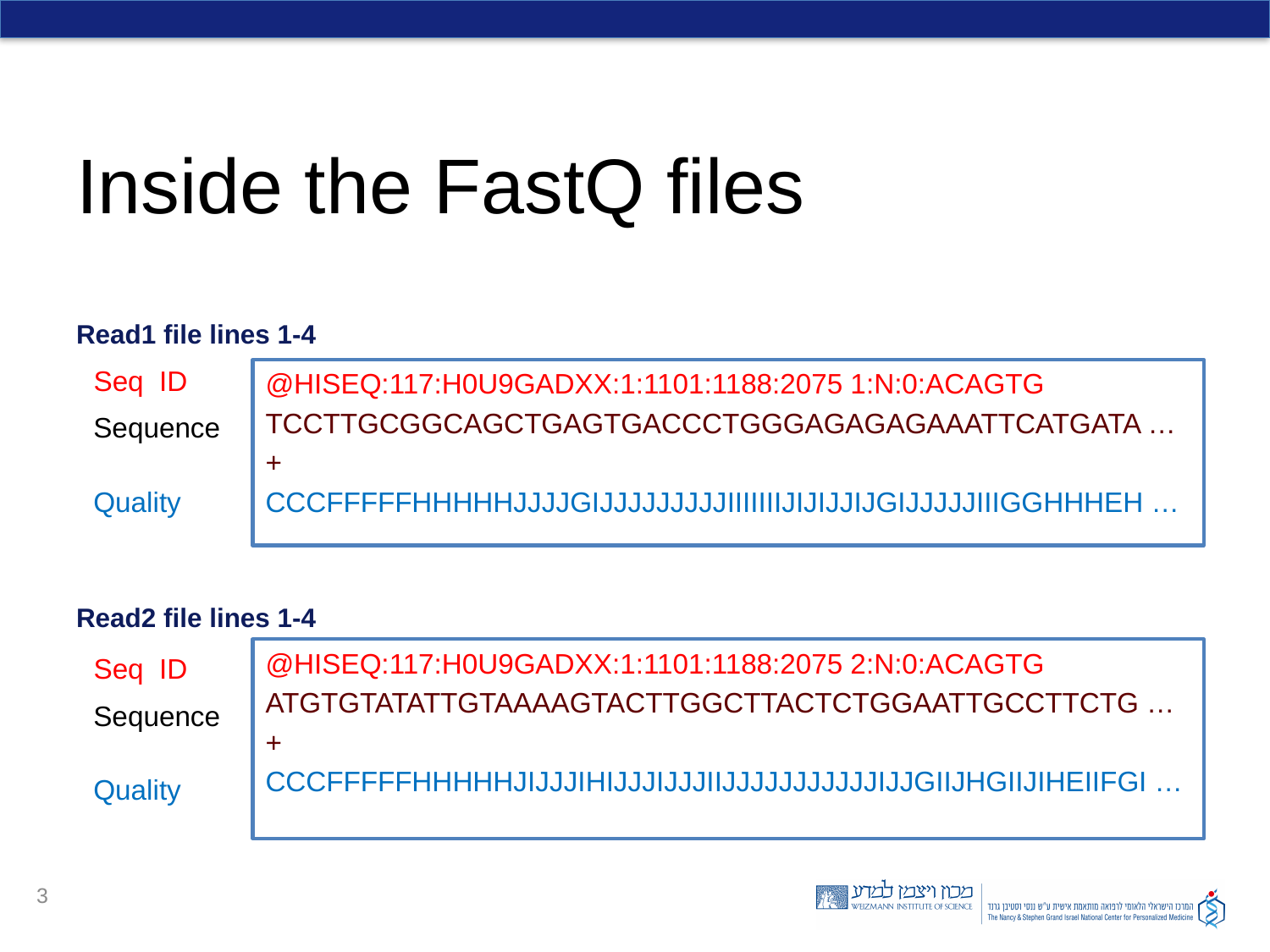

# Inside the FastQ files
Read1 file lines 1-4
Seq  ID
@HISEQ:117:H0U9GADXX:1:1101:1188:2075 1:N:0:ACAGTG
TCCTTGCGGCAGCTGAGTGACCCTGGGAGAGAGAAATTCATGATA …
+
CCCFFFFFHHHHHJJJJGIJJJJJJJJJIIIIIIIJIJIJJIJGIJJJJJIIIGGHHHEH …
Sequence
Quality
Read2 file lines 1-4
@HISEQ:117:H0U9GADXX:1:1101:1188:2075 2:N:0:ACAGTG
ATGTGTATATTGTAAAAGTACTTGGCTTACTCTGGAATTGCCTTCTG …
+
CCCFFFFFHHHHHJIJJJIHIJJJIJJJIIJJJJJJJJJJJIJJGIIJHGIIJIHEIIFGI …
Seq  ID
Sequence
Quality
3